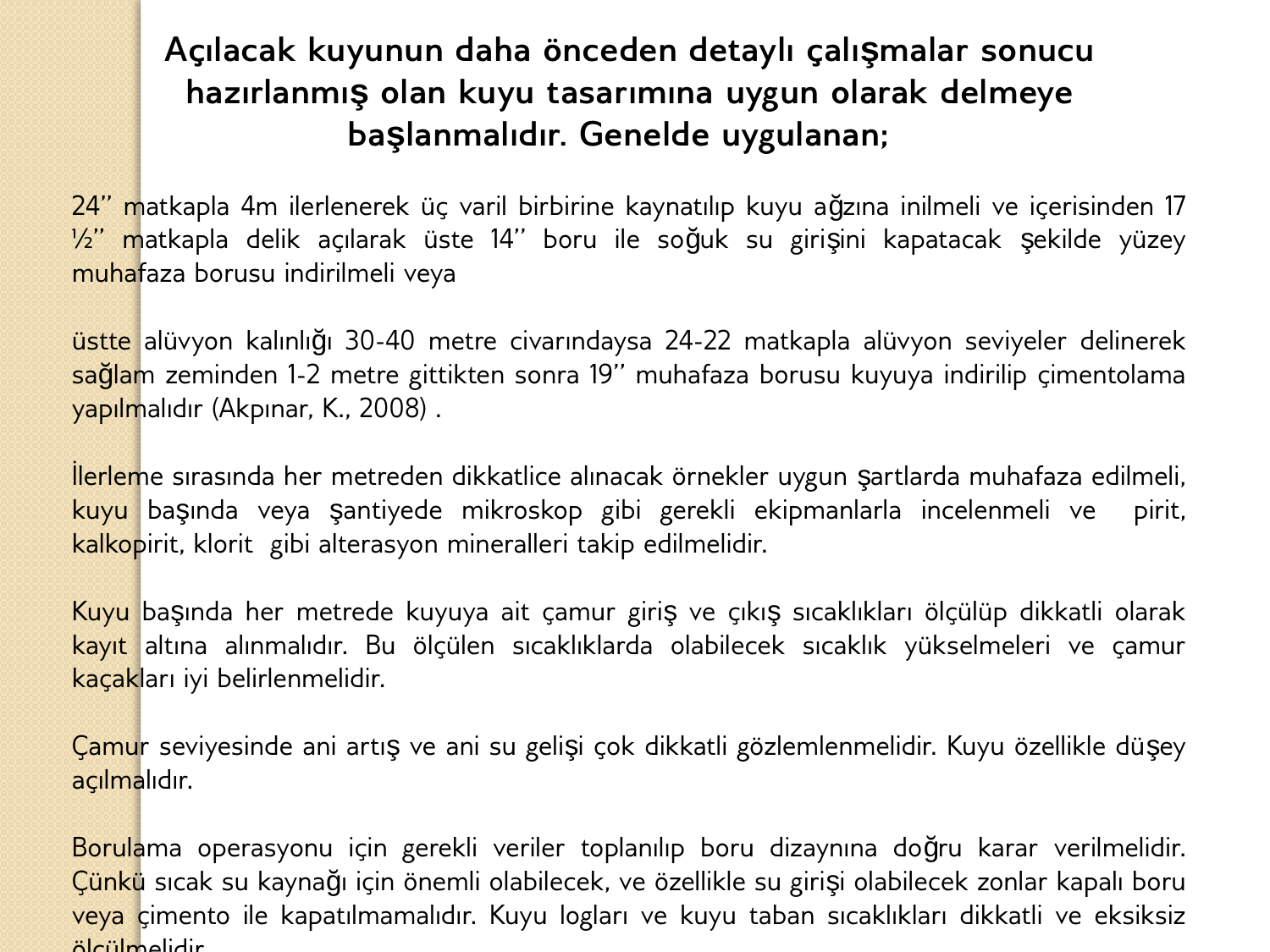

Açılacak kuyunun daha önceden detaylı çalışmalar sonucu hazırlanmış olan kuyu tasarımına uygun olarak delmeye başlanmalıdır. Genelde uygulanan;

24’’ matkapla 4m ilerlenerek üç varil birbirine kaynatılıp kuyu ağzına inilmeli ve içerisinden 17 ½’’ matkapla delik açılarak üste 14’’ boru ile soğuk su girişini kapatacak şekilde yüzey muhafaza borusu indirilmeli veya

üstte alüvyon kalınlığı 30-40 metre civarındaysa 24-22 matkapla alüvyon seviyeler delinerek sağlam zeminden 1-2 metre gittikten sonra 19’’ muhafaza borusu kuyuya indirilip çimentolama yapılmalıdır (Akpınar, K., 2008) .

İlerleme sırasında her metreden dikkatlice alınacak örnekler uygun şartlarda muhafaza edilmeli, kuyu başında veya şantiyede mikroskop gibi gerekli ekipmanlarla incelenmeli ve  pirit, kalkopirit, klorit  gibi alterasyon mineralleri takip edilmelidir.

Kuyu başında her metrede kuyuya ait çamur giriş ve çıkış sıcaklıkları ölçülüp dikkatli olarak kayıt altına alınmalıdır. Bu ölçülen sıcaklıklarda olabilecek sıcaklık yükselmeleri ve çamur kaçakları iyi belirlenmelidir.

Çamur seviyesinde ani artış ve ani su gelişi çok dikkatli gözlemlenmelidir. Kuyu özellikle düşey açılmalıdır.

Borulama operasyonu için gerekli veriler toplanılıp boru dizaynına doğru karar verilmelidir. Çünkü sıcak su kaynağı için önemli olabilecek, ve özellikle su girişi olabilecek zonlar kapalı boru veya çimento ile kapatılmamalıdır. Kuyu logları ve kuyu taban sıcaklıkları dikkatli ve eksiksiz ölçülmelidir.